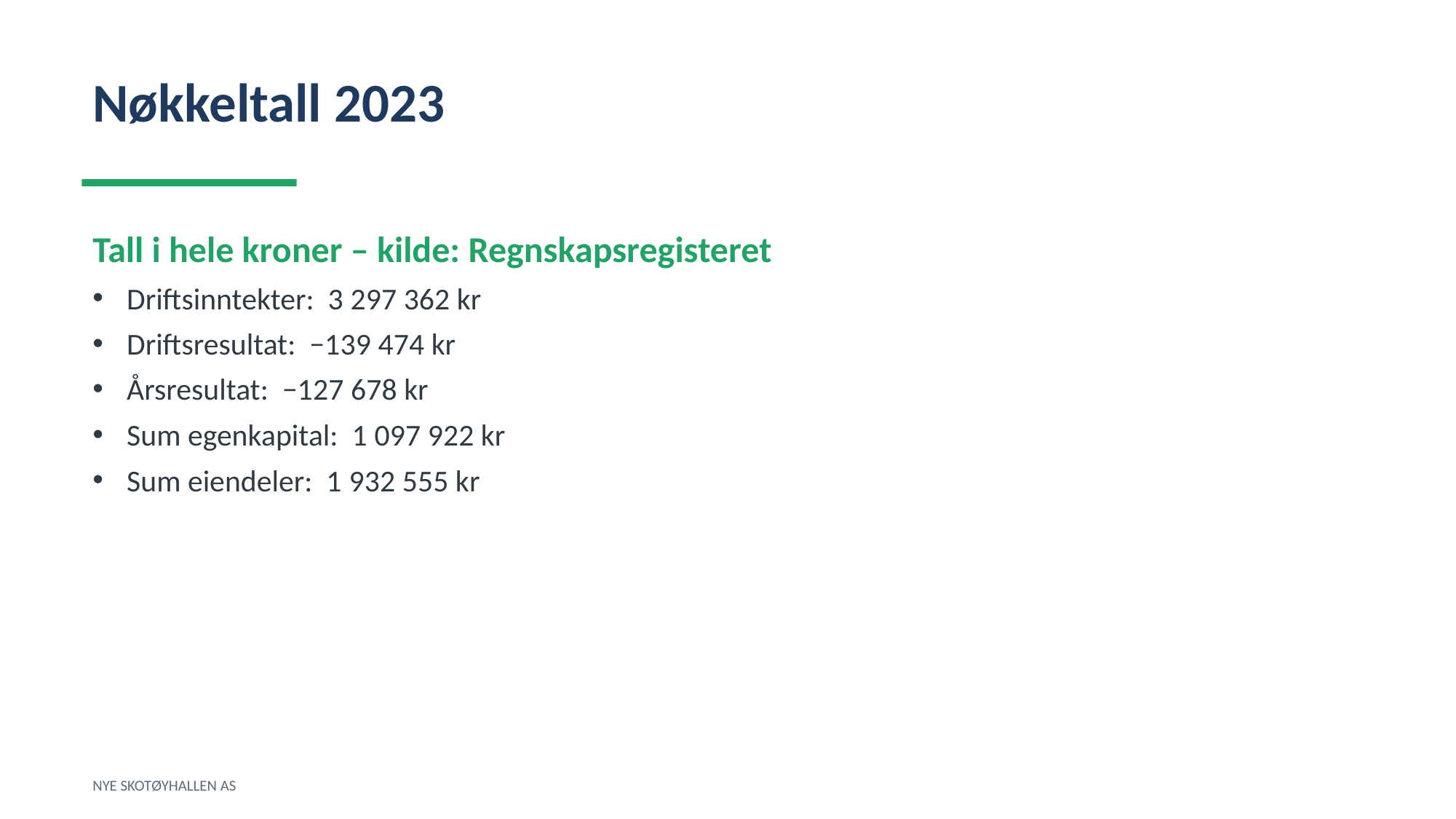

Nøkkeltall 2023

Tall i hele kroner – kilde: Regnskapsregisteret
Driftsinntekter:  3 297 362 kr
Driftsresultat:  −139 474 kr
Årsresultat:  −127 678 kr
Sum egenkapital:  1 097 922 kr
Sum eiendeler:  1 932 555 kr
NYE SKOTØYHALLEN AS